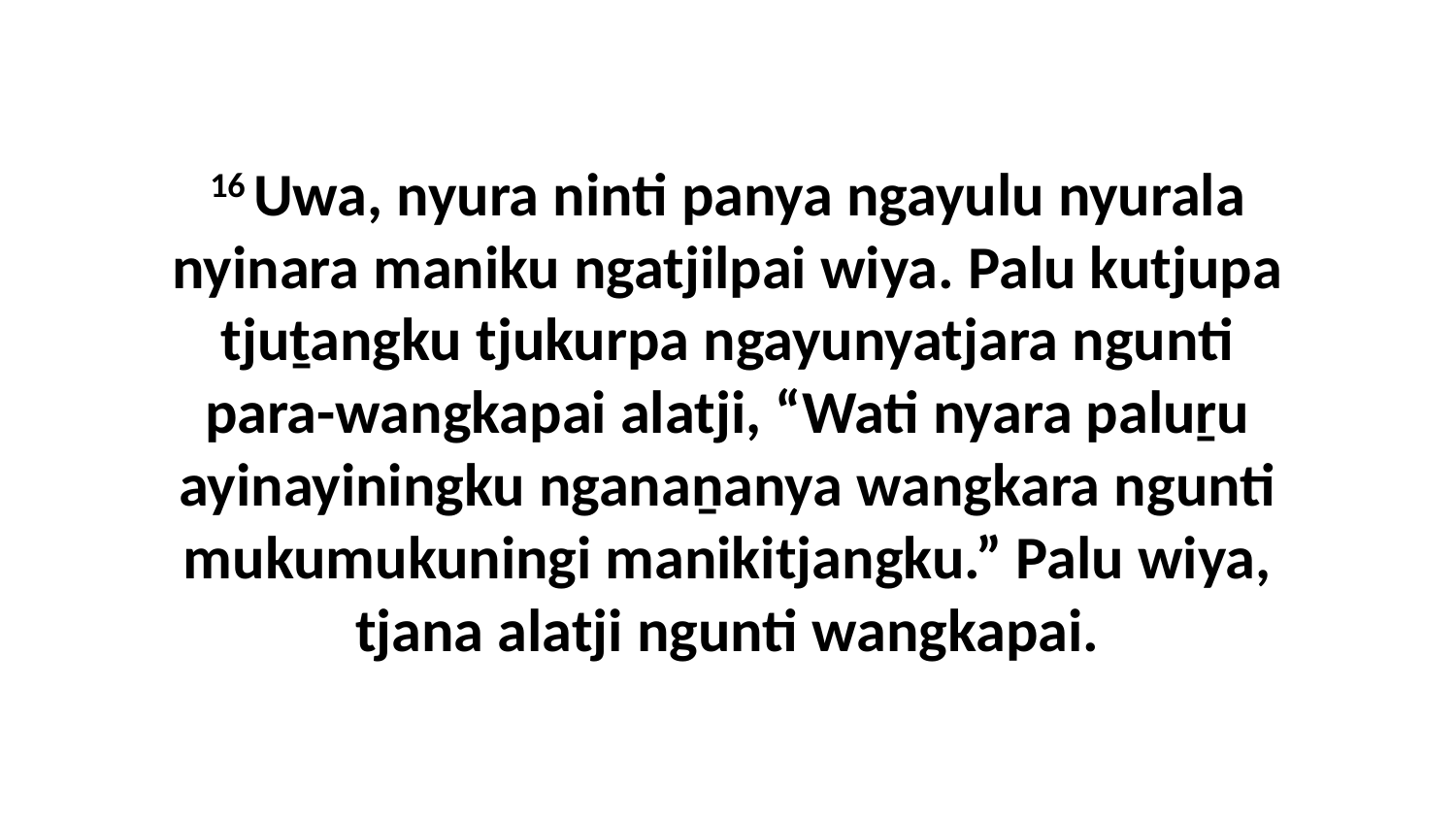

16 Uwa, nyura ninti panya ngayulu nyurala nyinara maniku ngatjilpai wiya. Palu kutjupa tjuṯangku tjukurpa ngayunyatjara ngunti para-wangkapai alatji, “Wati nyara paluṟu ayinayiningku nganaṉanya wangkara ngunti mukumukuningi manikitjangku.” Palu wiya, tjana alatji ngunti wangkapai.